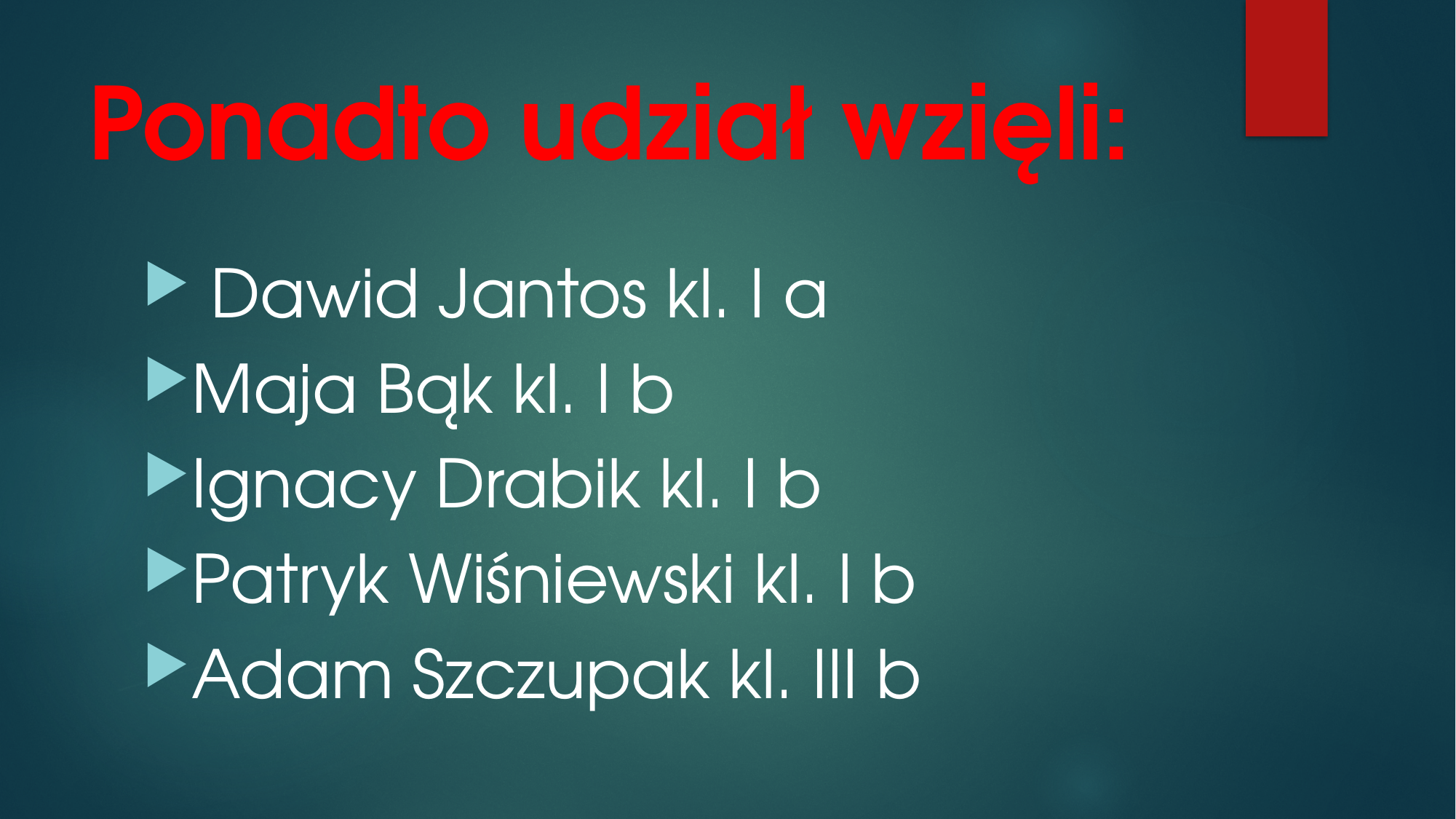

# Ponadto udział wzięli:
 Dawid Jantos kl. I a
Maja Bąk kl. I b
Ignacy Drabik kl. I b
Patryk Wiśniewski kl. I b
Adam Szczupak kl. III b